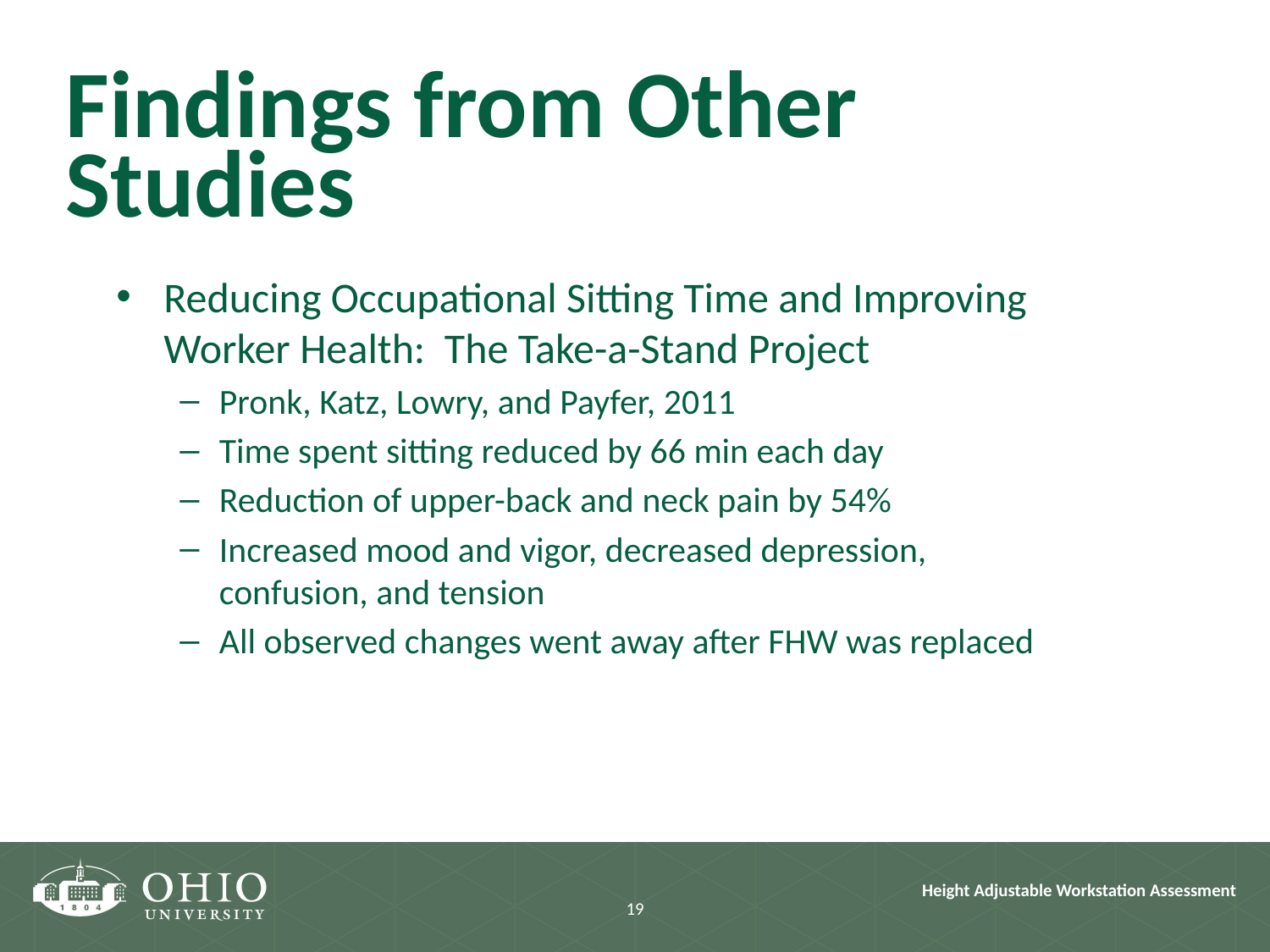

Findings from Other Studies
Reducing Occupational Sitting Time and Improving Worker Health:  The Take-a-Stand Project
Pronk, Katz, Lowry, and Payfer, 2011
Time spent sitting reduced by 66 min each day
Reduction of upper-back and neck pain by 54%
Increased mood and vigor, decreased depression, confusion, and tension
All observed changes went away after FHW was replaced

19
Height Adjustable Workstation Assessment